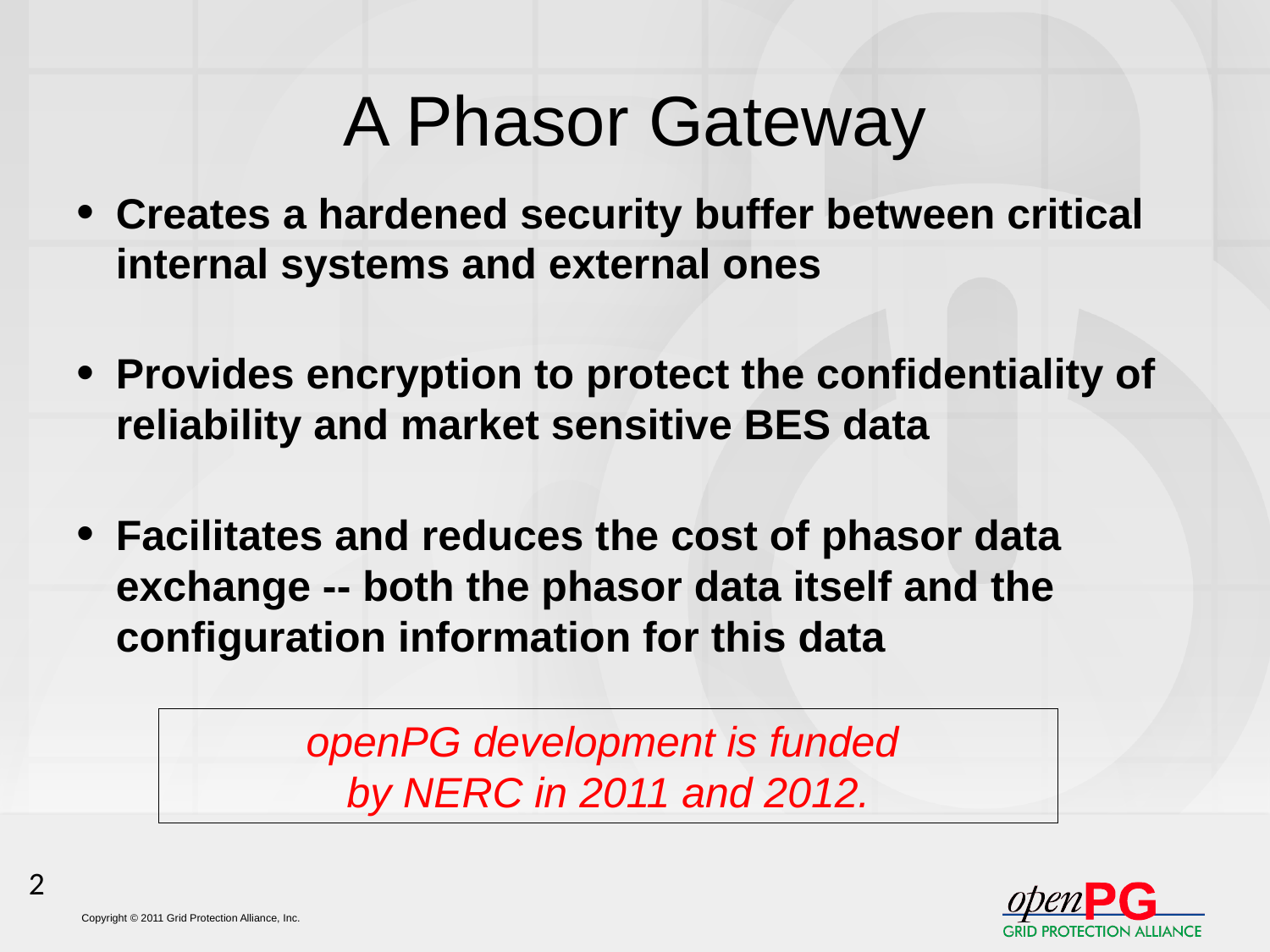

# A Phasor Gateway
Creates a hardened security buffer between critical internal systems and external ones
Provides encryption to protect the confidentiality of reliability and market sensitive BES data
Facilitates and reduces the cost of phasor data exchange -- both the phasor data itself and the configuration information for this data

openPG development is funded
by NERC in 2011 and 2012.